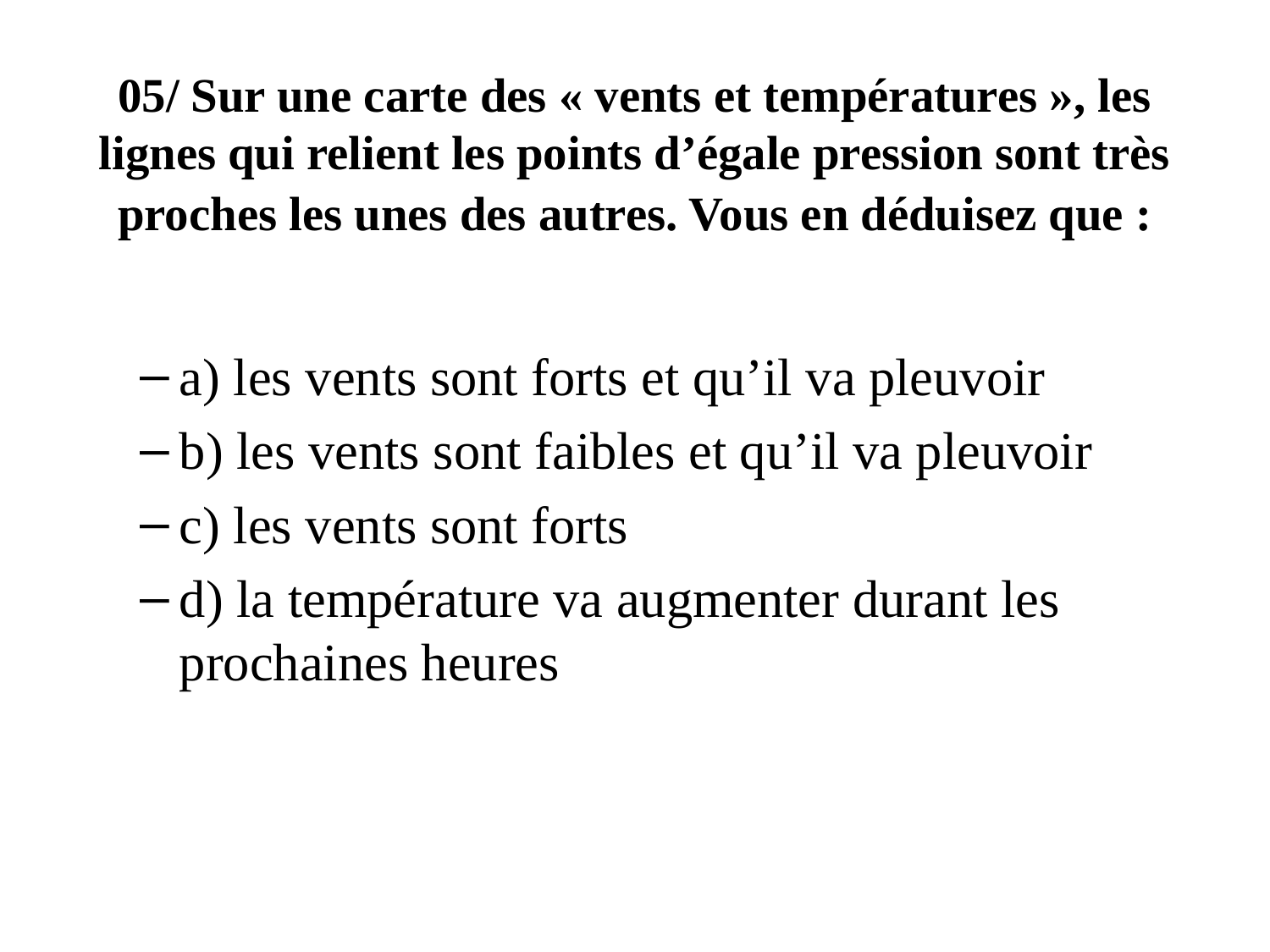

# 05/ Sur une carte des « vents et températures », les lignes qui relient les points d’égale pression sont très proches les unes des autres. Vous en déduisez que :
a) les vents sont forts et qu’il va pleuvoir
b) les vents sont faibles et qu’il va pleuvoir
c) les vents sont forts
d) la température va augmenter durant les prochaines heures